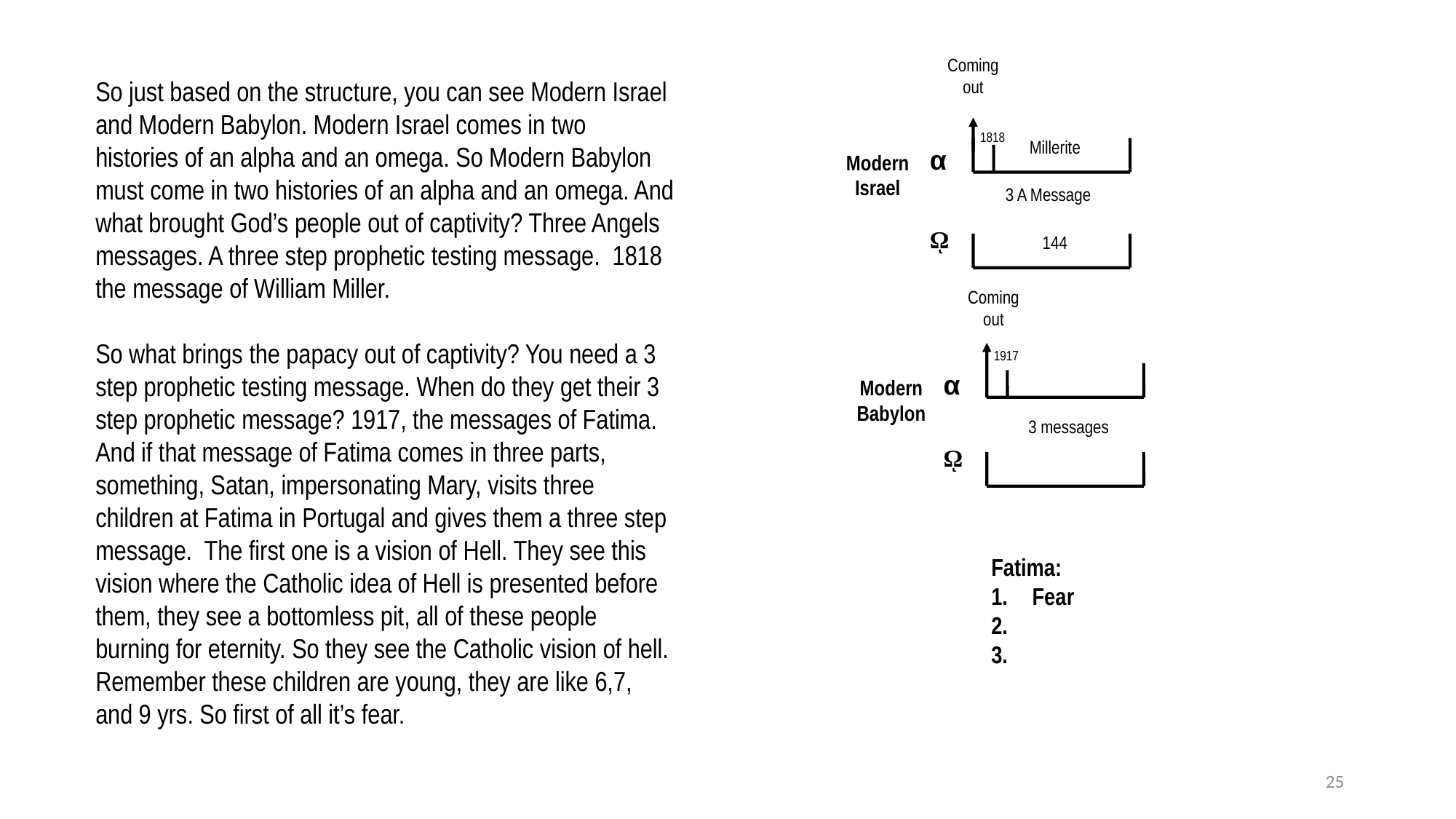

Coming out
So just based on the structure, you can see Modern Israel and Modern Babylon. Modern Israel comes in two histories of an alpha and an omega. So Modern Babylon must come in two histories of an alpha and an omega. And what brought God’s people out of captivity? Three Angels messages. A three step prophetic testing message.  1818 the message of William Miller.

So what brings the papacy out of captivity? You need a 3 step prophetic testing message. When do they get their 3 step prophetic message? 1917, the messages of Fatima.  And if that message of Fatima comes in three parts, something, Satan, impersonating Mary, visits three children at Fatima in Portugal and gives them a three step message.  The first one is a vision of Hell. They see this vision where the Catholic idea of Hell is presented before them, they see a bottomless pit, all of these people burning for eternity. So they see the Catholic vision of hell. Remember these children are young, they are like 6,7, and 9 yrs. So first of all it’s fear.

1818
Millerite
α

Modern
Israel

3 A Message
ῼ
144

Coming out

1917

α

Modern
Babylon

3 messages
ῼ

Fatima:
Fear
2.
3.
25